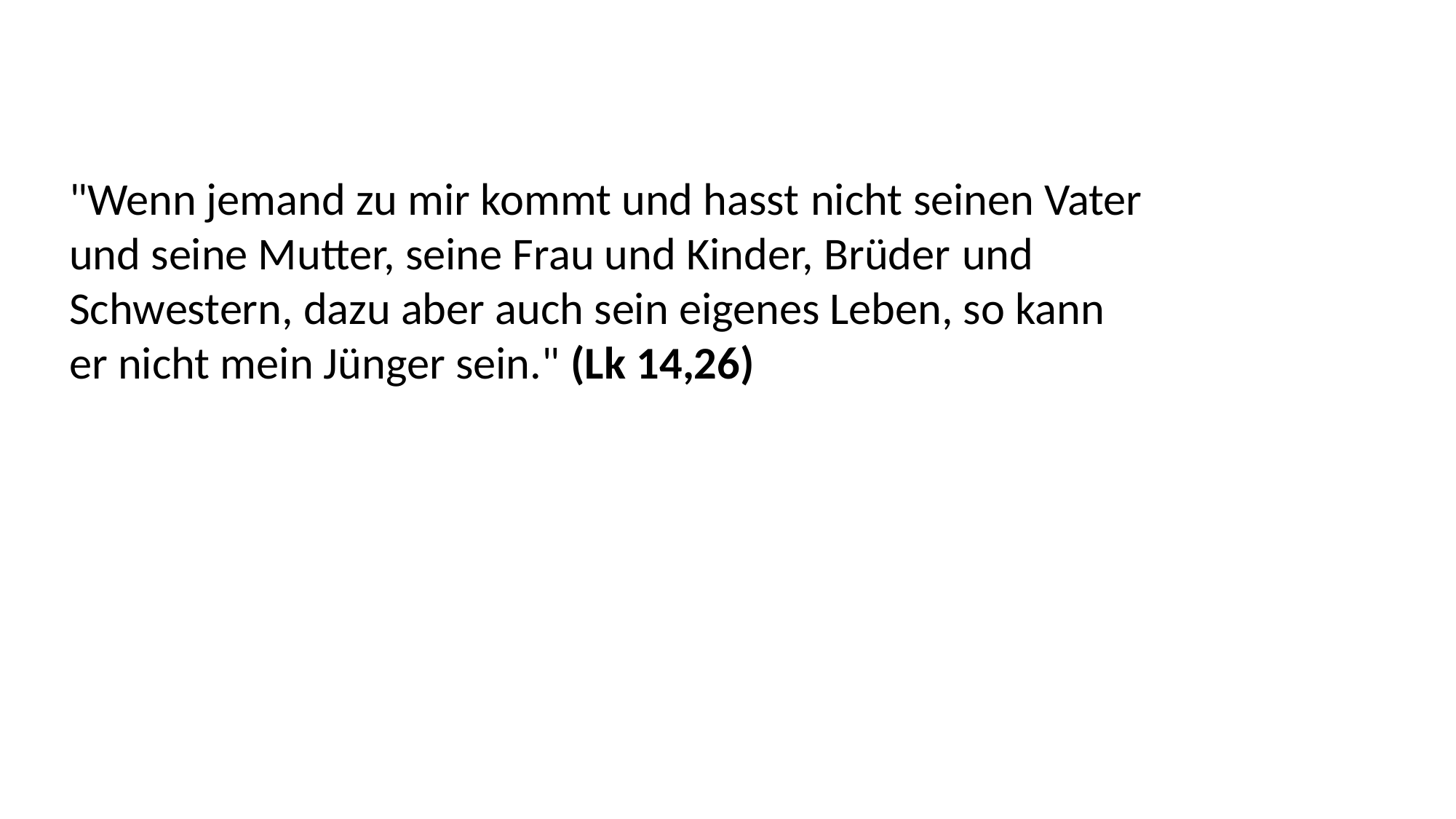

"Wenn jemand zu mir kommt und hasst nicht seinen Vater
und seine Mutter, seine Frau und Kinder, Brüder und
Schwestern, dazu aber auch sein eigenes Leben, so kann
er nicht mein Jünger sein." (Lk 14,26)